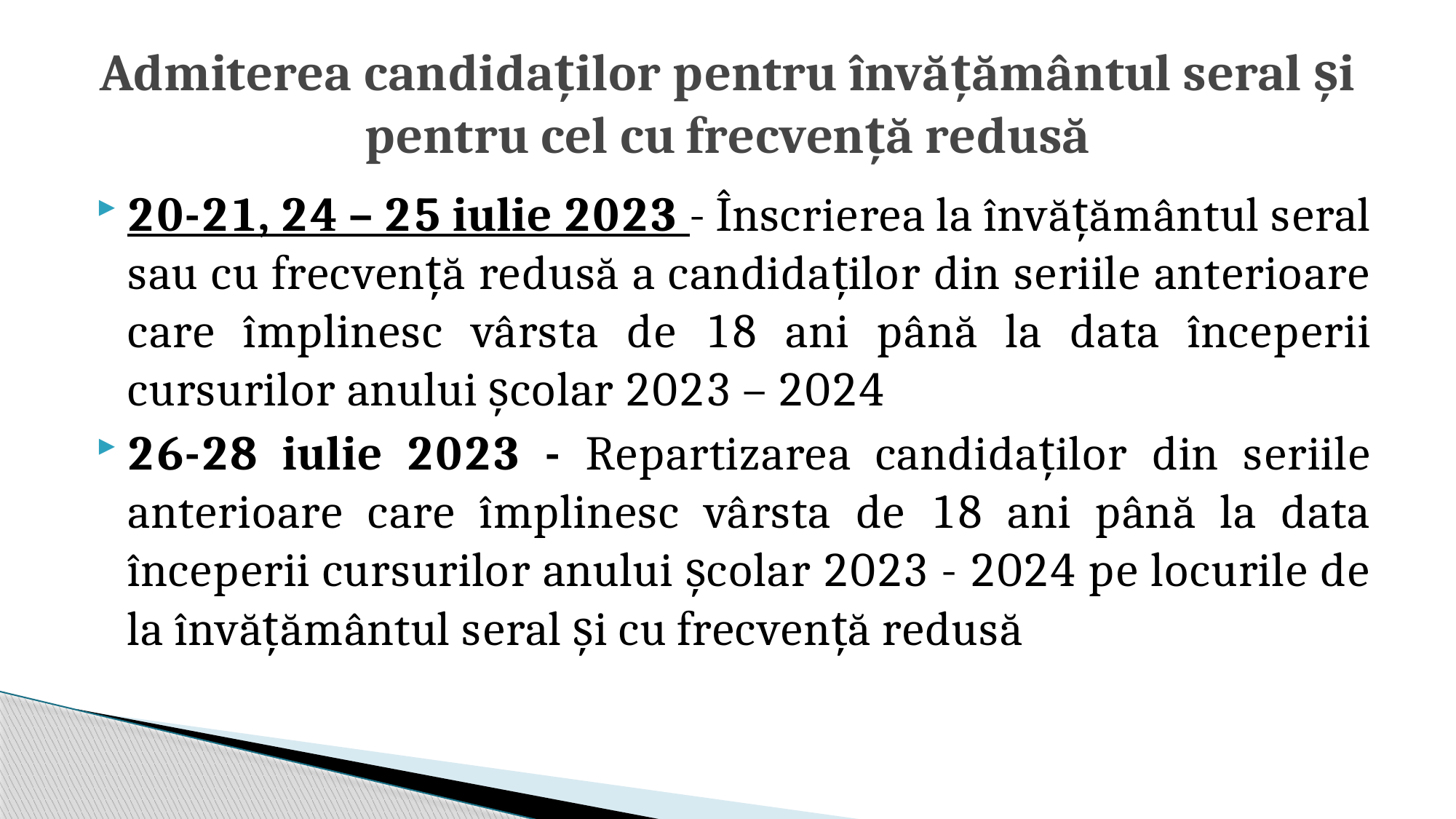

# Admiterea candidaților pentru învățământul seral și pentru cel cu frecvență redusă
20-21, 24 – 25 iulie 2023 - Înscrierea la învățământul seral sau cu frecvență redusă a candidaților din seriile anterioare care împlinesc vârsta de 18 ani până la data începerii cursurilor anului școlar 2023 – 2024
26-28 iulie 2023 - Repartizarea candidaților din seriile anterioare care împlinesc vârsta de 18 ani până la data începerii cursurilor anului școlar 2023 - 2024 pe locurile de la învățământul seral și cu frecvență redusă